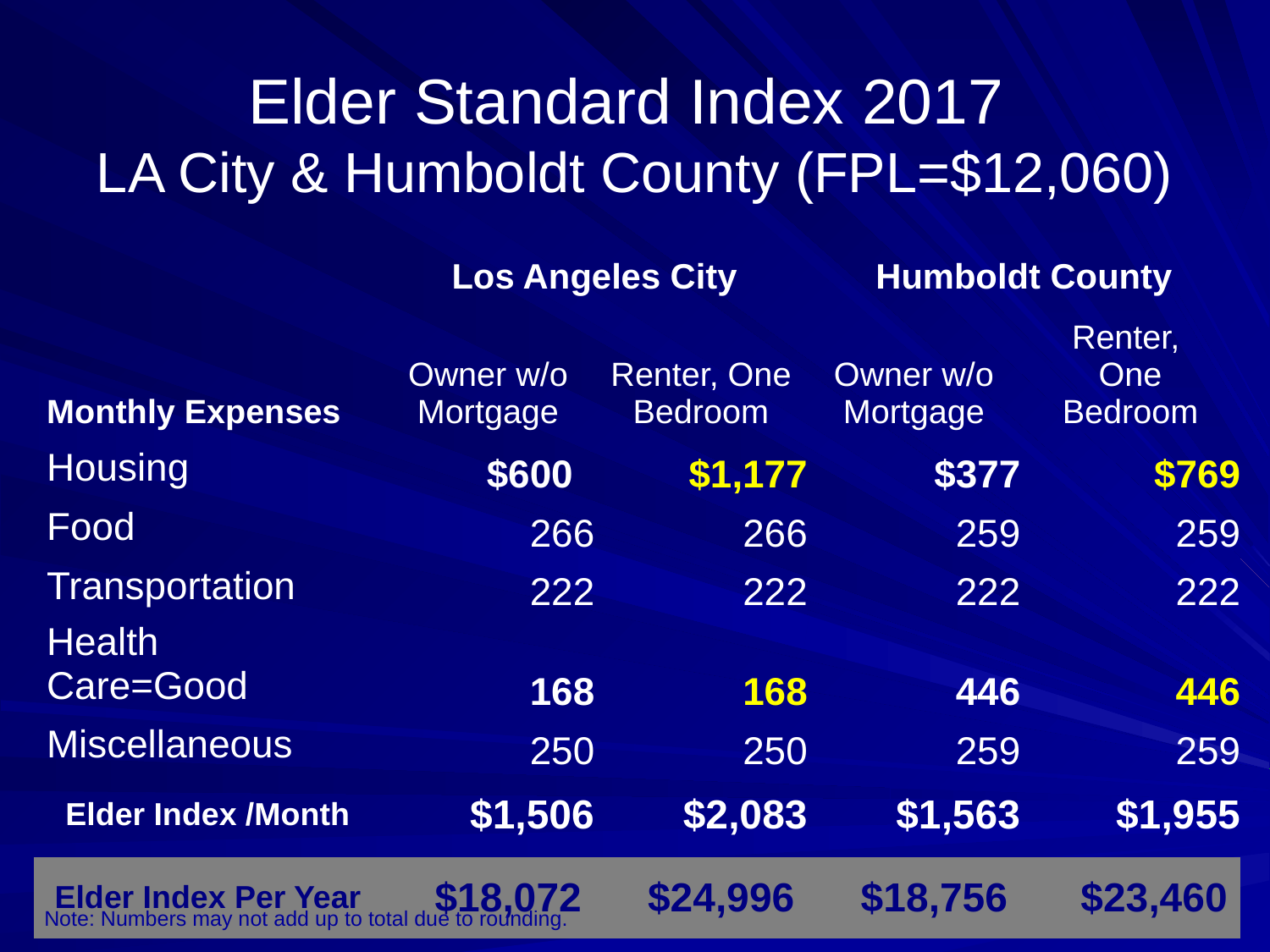

# Elder Standard Index 2017 LA City & Humboldt County (FPL=$12,060)
| Monthly Expenses | Los Angeles City |  | Humboldt County |  |
| --- | --- | --- | --- | --- |
|  | Owner w/o Mortgage | Renter, One Bedroom | Owner w/o Mortgage | Renter, One Bedroom |
| Housing | $600 | $1,177 | $377 | $769 |
| Food | 266 | 266 | 259 | 259 |
| Transportation | 222 | 222 | 222 | 222 |
| Health Care=Good | 168 | 168 | 446 | 446 |
| Miscellaneous | 250 | 250 | 259 | 259 |
| Elder Index /Month | $1,506 | $2,083 | $1,563 | $1,955 |
| Elder Index Per Year | $18,072 | $24,996 | $18,756 | $23,460 |
Note: Numbers may not add up to total due to rounding.